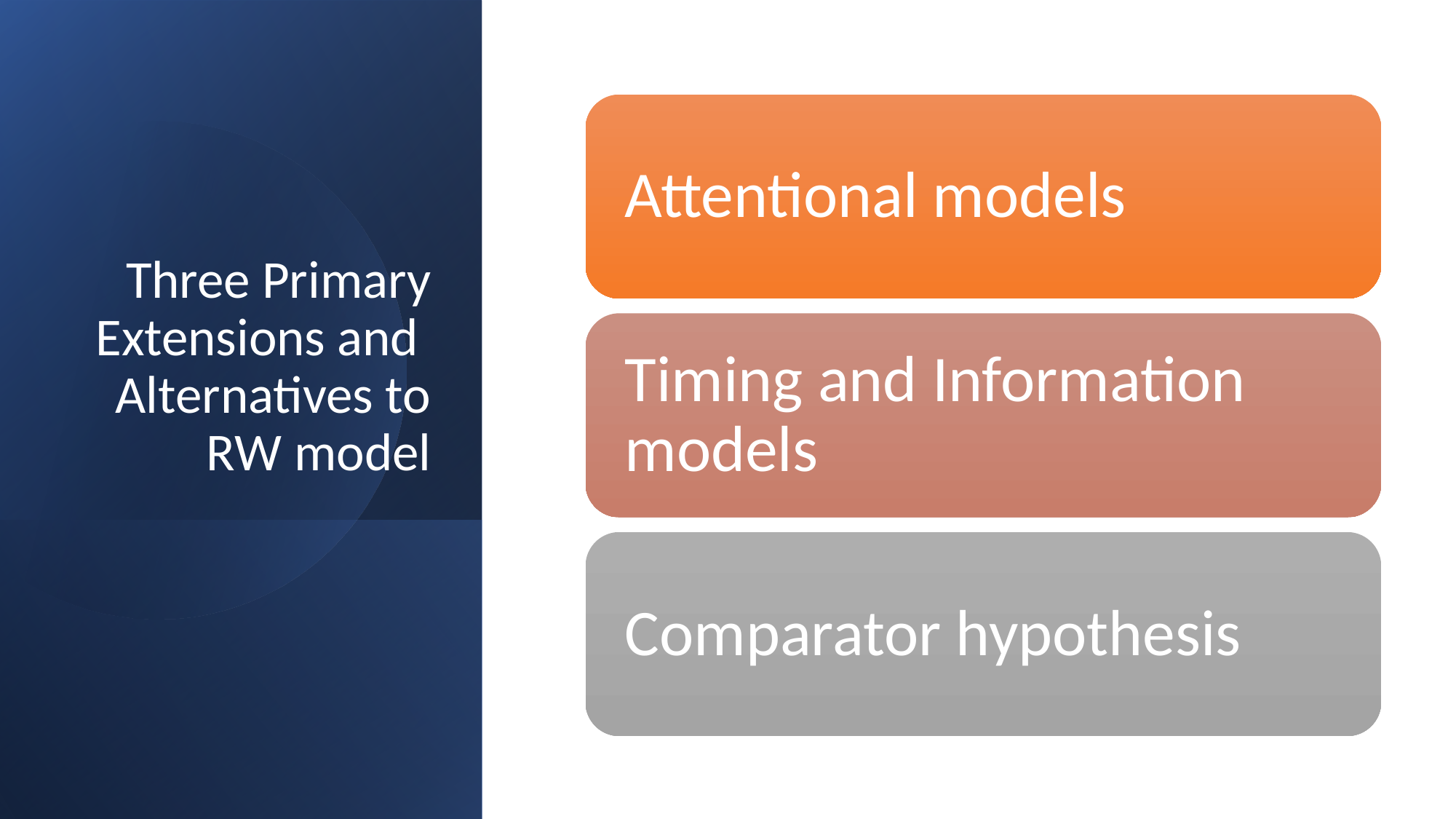

Attentional models
Timing and Information models
Comparator hypothesis

# Three Primary Extensions and Alternatives to RW model